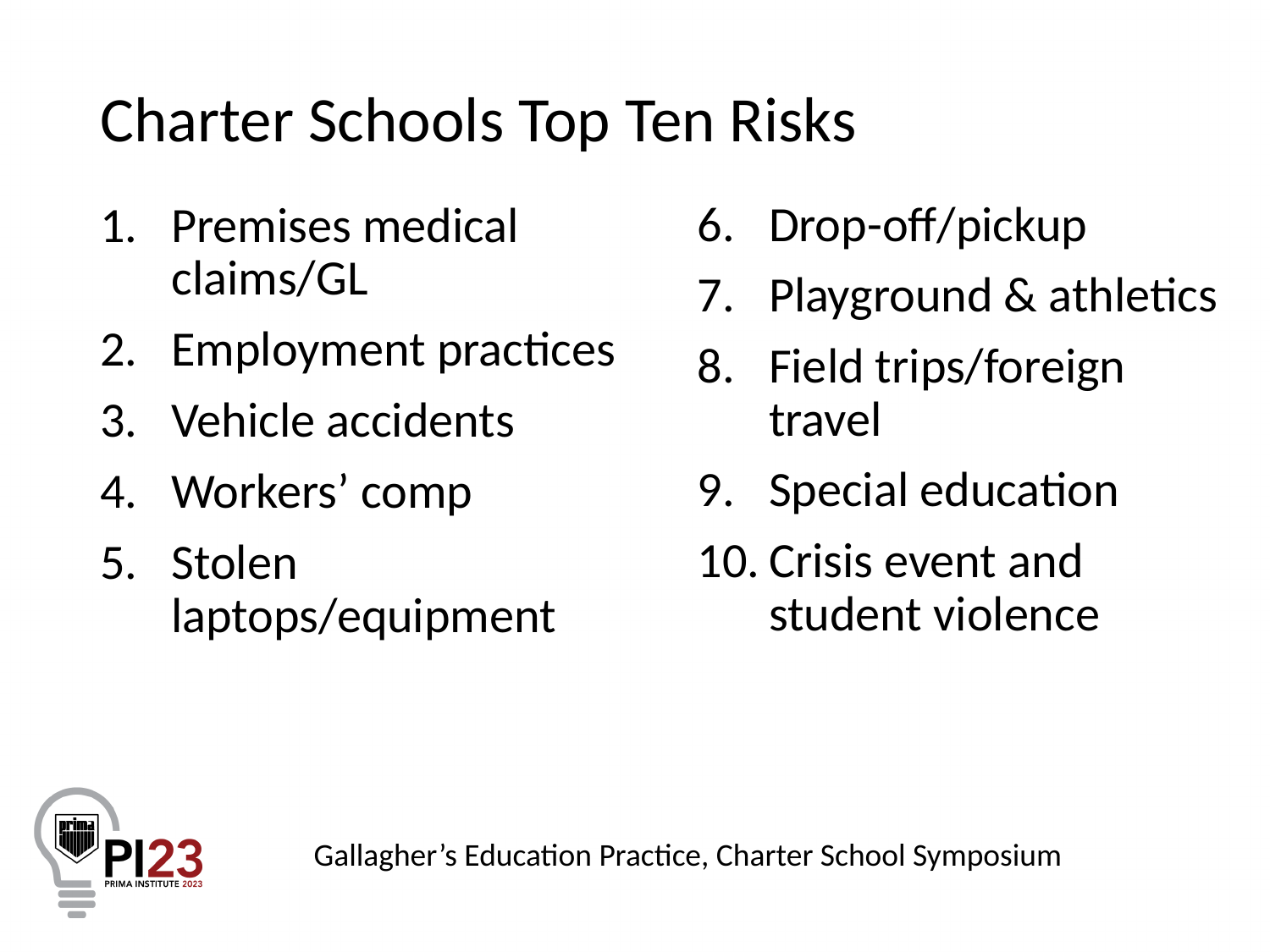

# Charter Schools Top Ten Risks
Drop-off/pickup
Playground & athletics
Field trips/foreign travel
Special education
Crisis event and student violence
Premises medical claims/GL
Employment practices
Vehicle accidents
Workers’ comp
Stolen laptops/equipment
Gallagher’s Education Practice, Charter School Symposium